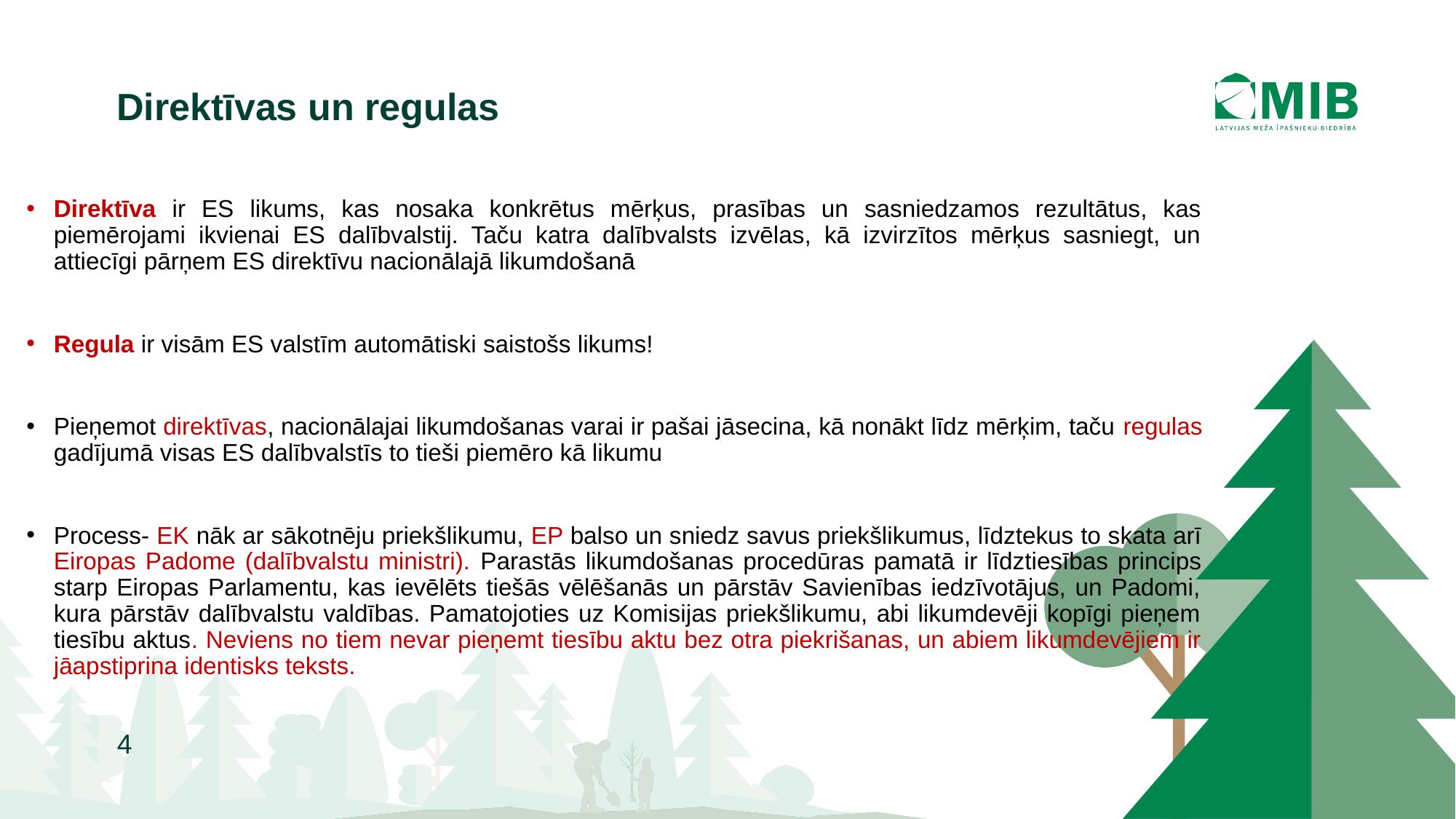

Direktīvas un regulas
Direktīva ir ES likums, kas nosaka konkrētus mērķus, prasības un sasniedzamos rezultātus, kas piemērojami ikvienai ES dalībvalstij. Taču katra dalībvalsts izvēlas, kā izvirzītos mērķus sasniegt, un attiecīgi pārņem ES direktīvu nacionālajā likumdošanā

Regula ir visām ES valstīm automātiski saistošs likums!

Pieņemot direktīvas, nacionālajai likumdošanas varai ir pašai jāsecina, kā nonākt līdz mērķim, taču regulas gadījumā visas ES dalībvalstīs to tieši piemēro kā likumu

Process- EK nāk ar sākotnēju priekšlikumu, EP balso un sniedz savus priekšlikumus, līdztekus to skata arī Eiropas Padome (dalībvalstu ministri). Parastās likumdošanas procedūras pamatā ir līdztiesības princips starp Eiropas Parlamentu, kas ievēlēts tiešās vēlēšanās un pārstāv Savienības iedzīvotājus, un Padomi, kura pārstāv dalībvalstu valdības. Pamatojoties uz Komisijas priekšlikumu, abi likumdevēji kopīgi pieņem tiesību aktus. Neviens no tiem nevar pieņemt tiesību aktu bez otra piekrišanas, un abiem likumdevējiem ir jāapstiprina identisks teksts.

4